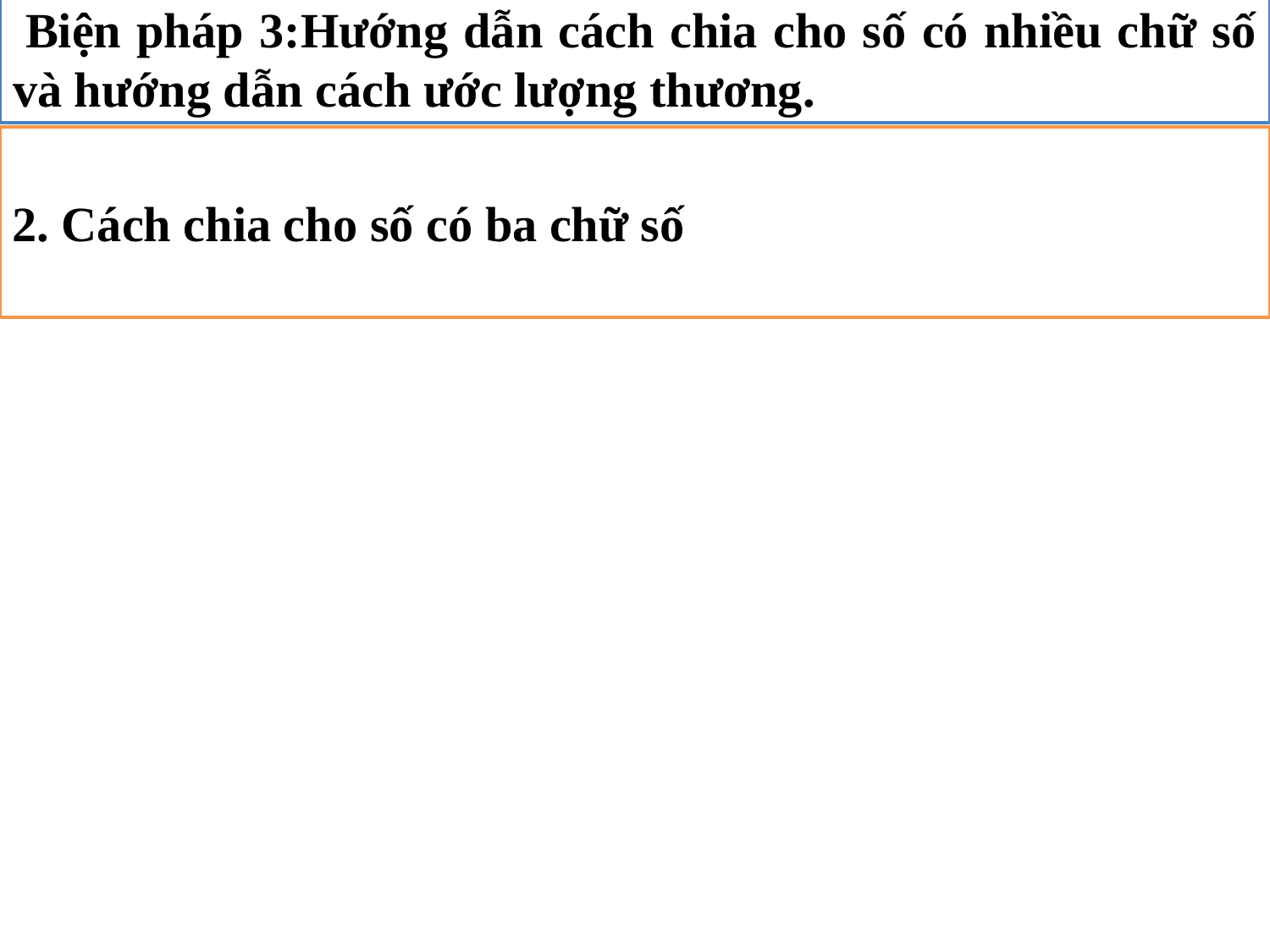

Biện pháp 3:Hướng dẫn cách chia cho số có nhiều chữ số và hướng dẫn cách ước lượng thương.
2. Cách chia cho số có ba chữ số